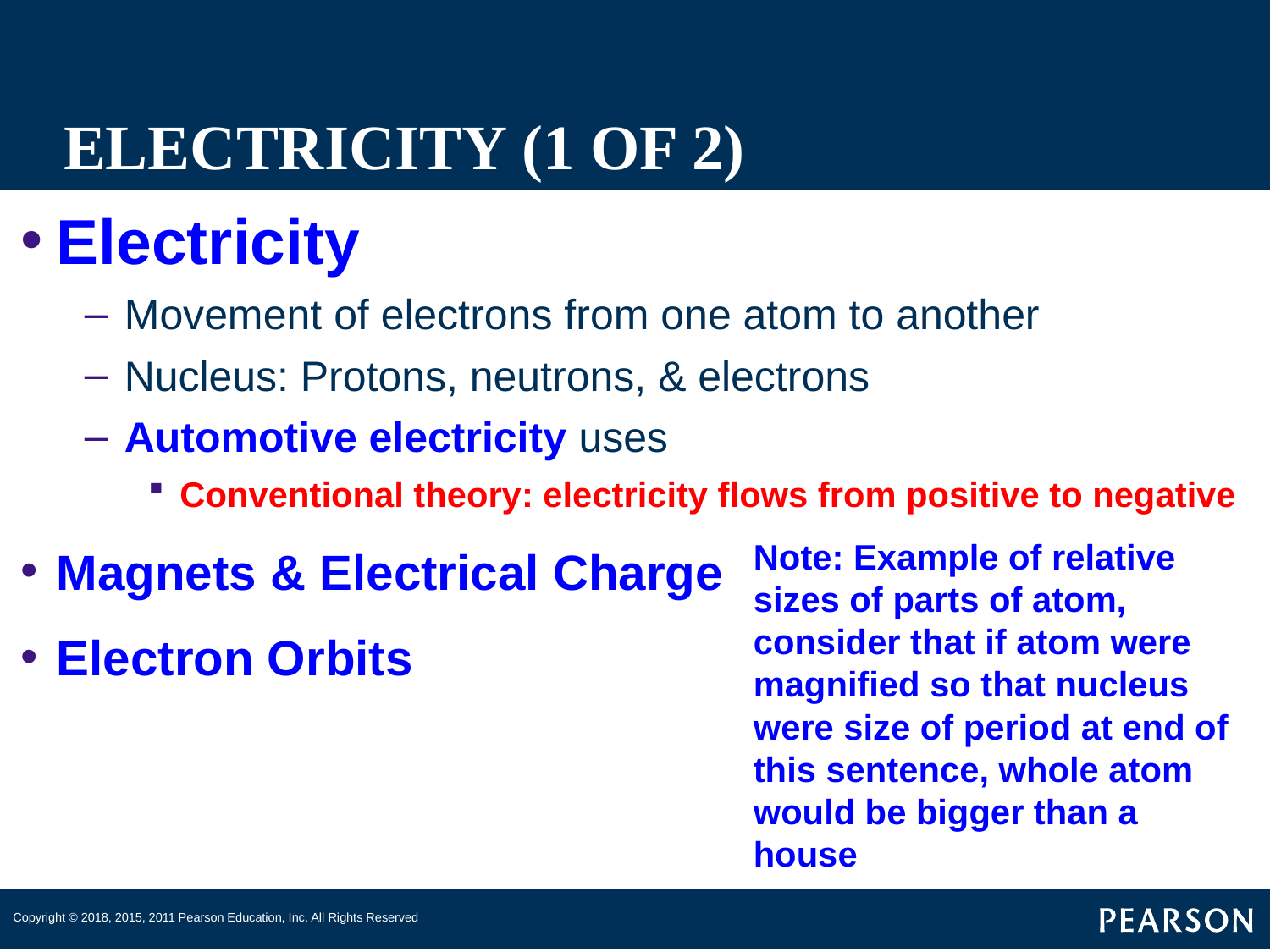

# ELECTRICITY (1 OF 2)
Electricity
Movement of electrons from one atom to another
Nucleus: Protons, neutrons, & electrons
Automotive electricity uses
Conventional theory: electricity flows from positive to negative
Magnets & Electrical Charge
Electron Orbits
Note: Example of relative sizes of parts of atom, consider that if atom were magnified so that nucleus were size of period at end of this sentence, whole atom would be bigger than a house